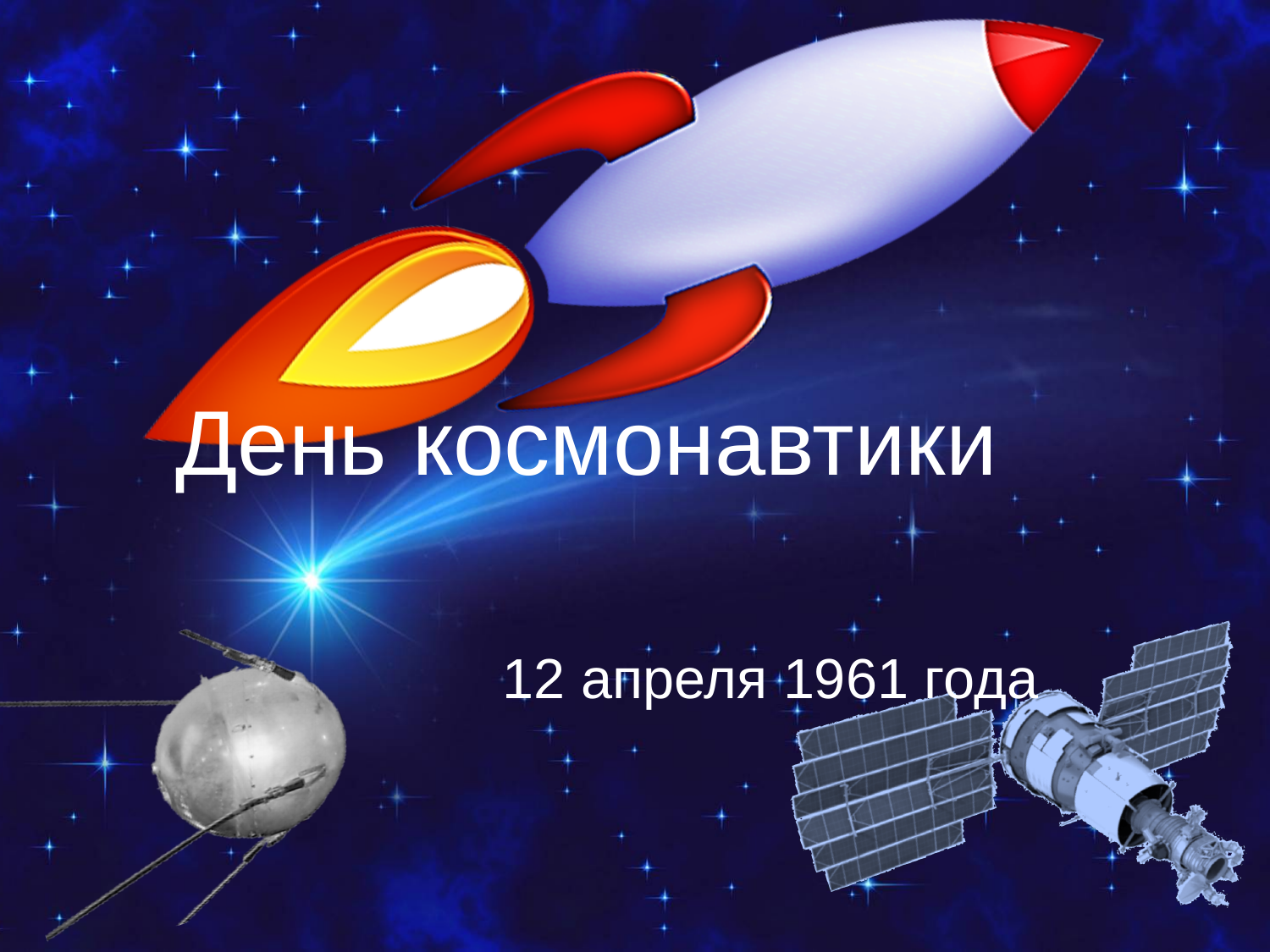

# День космонавтики
12 апреля 1961 года